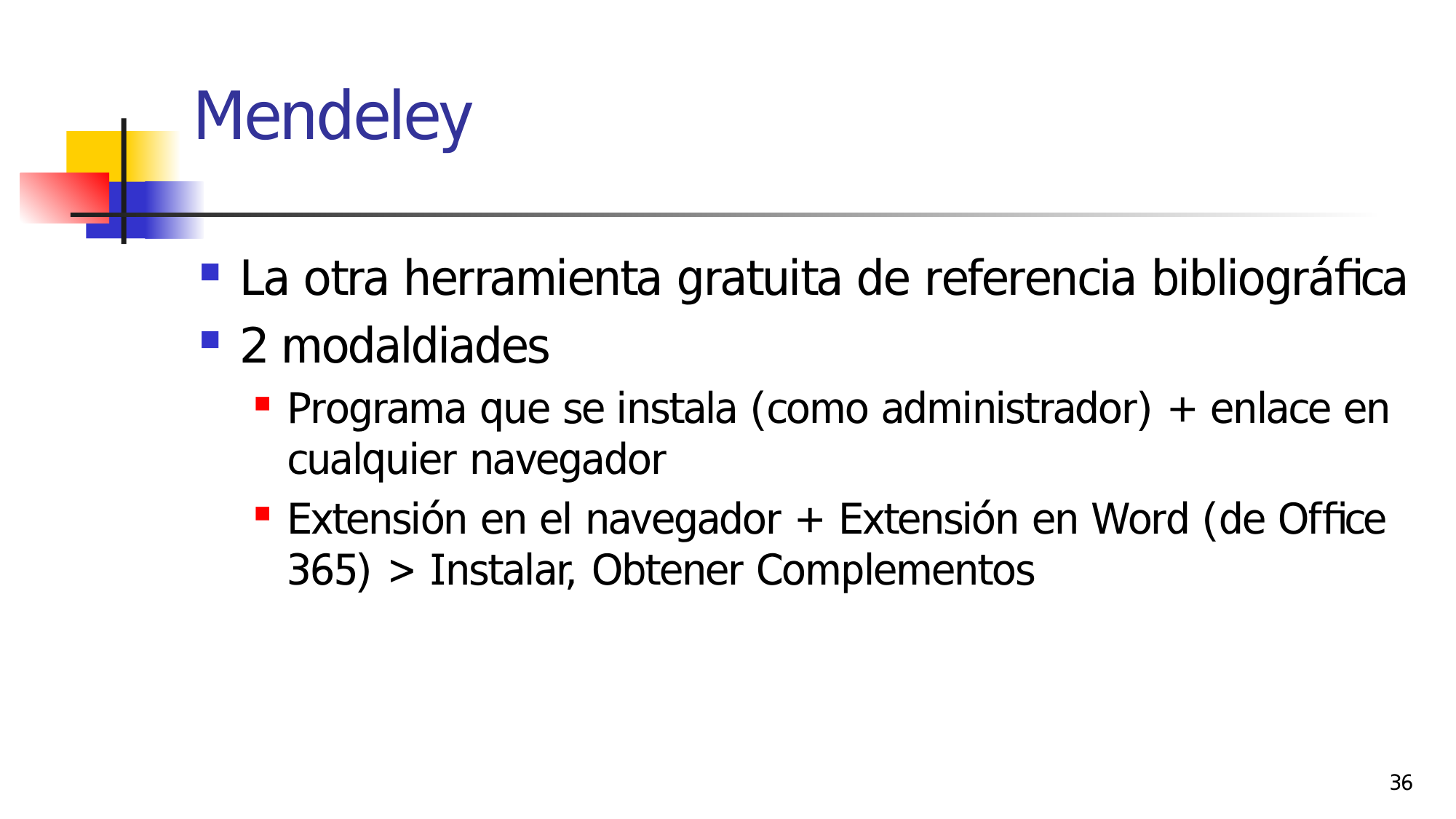

# Mendeley
La otra herramienta gratuita de referencia bibliográfica
2 modaldiades
Programa que se instala (como administrador) + enlace en cualquier navegador
Extensión en el navegador + Extensión en Word (de Office 365) > Instalar, Obtener Complementos

36